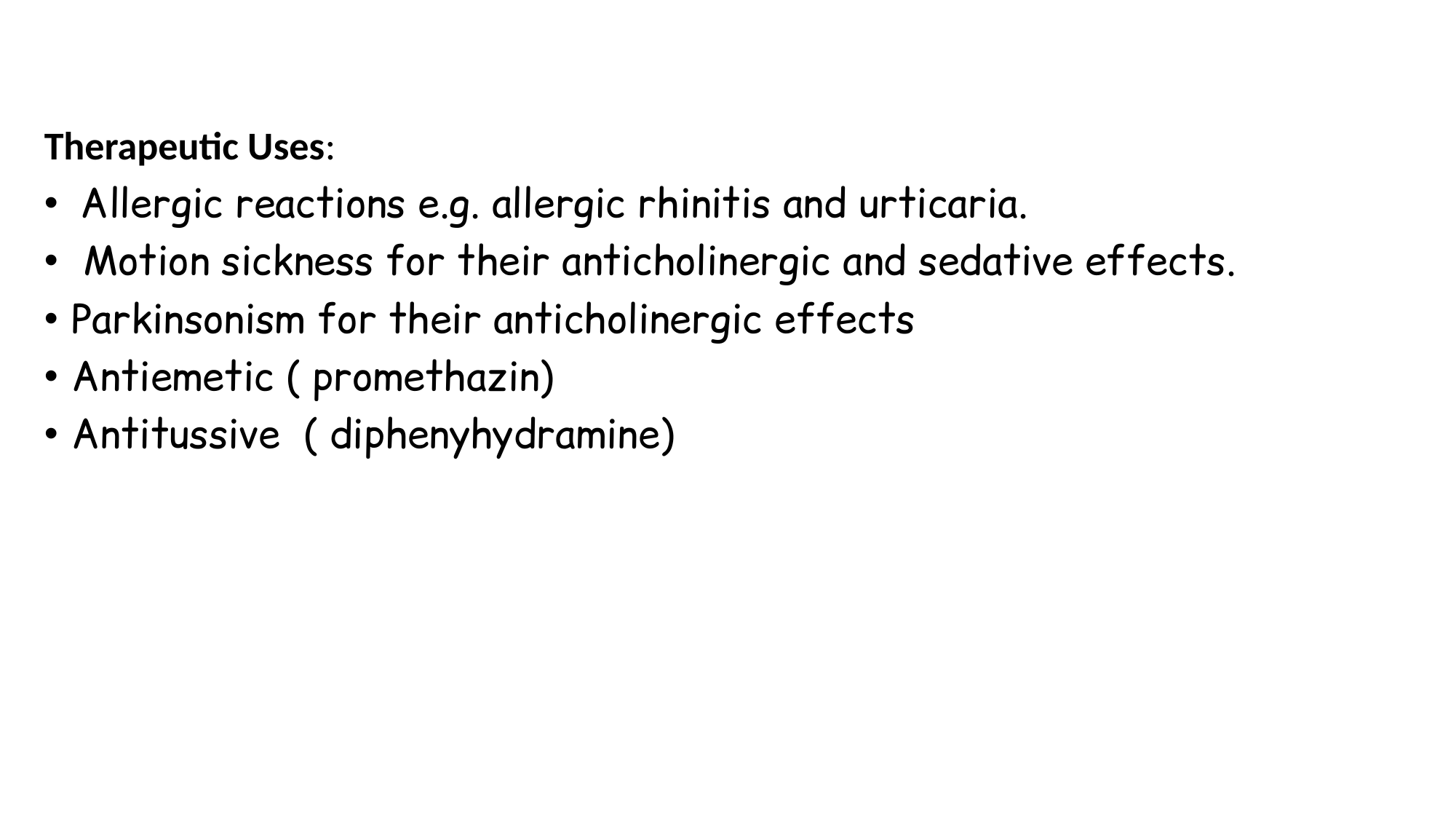

Therapeutic Uses:
 Allergic reactions e.g. allergic rhinitis and urticaria.
 Motion sickness for their anticholinergic and sedative effects.
Parkinsonism for their anticholinergic effects
Antiemetic ( promethazin)
Antitussive  ( diphenyhydramine)